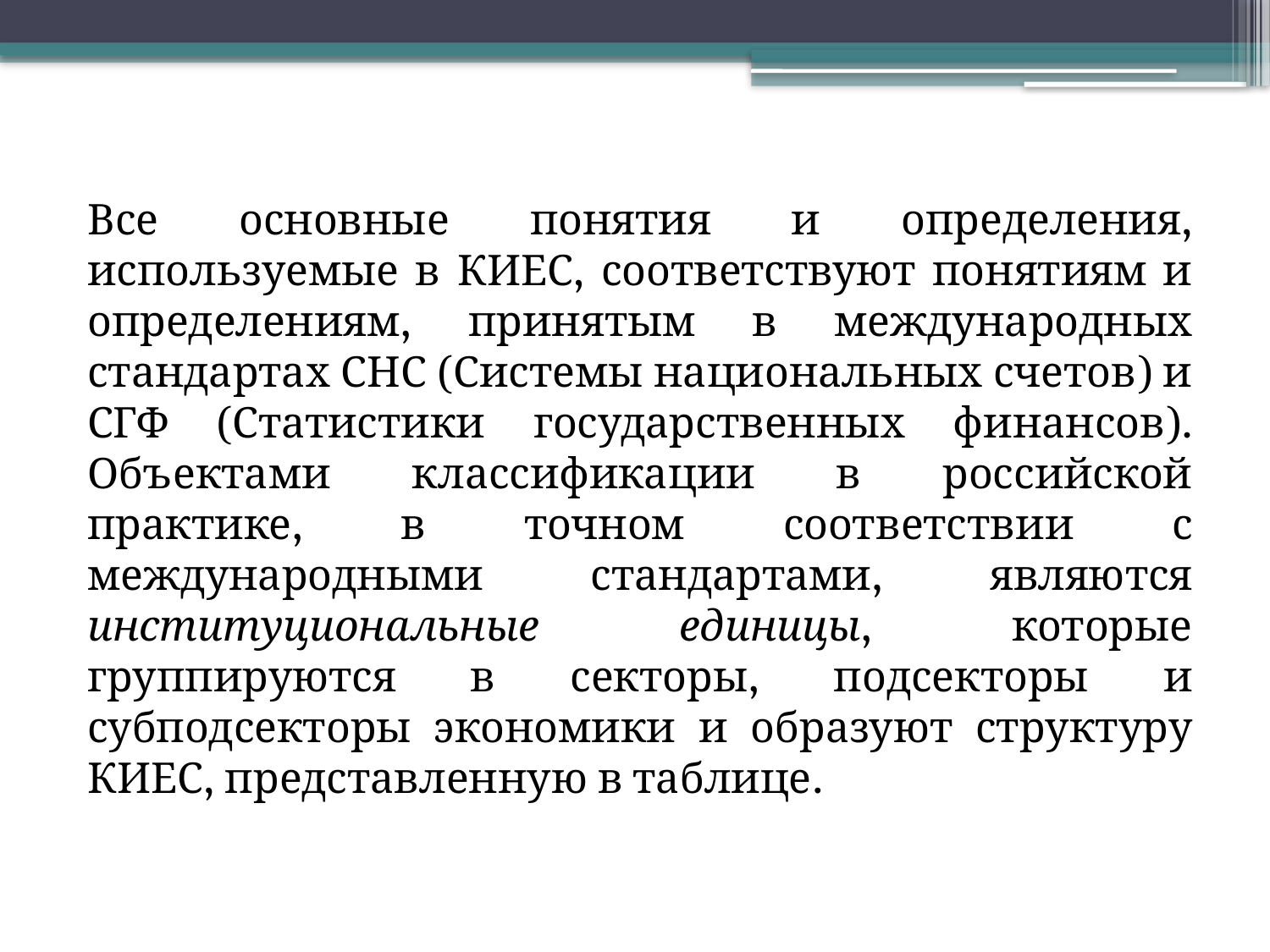

Все основные понятия и определения, используемые в КИЕС, соответствуют понятиям и определениям, принятым в международных стандартах СНС (Системы национальных счетов) и СГФ (Статистики государственных финансов). Объектами классификации в российской практике, в точном соответствии с международными стандартами, являются институциональные единицы, которые группируются в секторы, подсекторы и субподсекторы экономики и образуют структуру КИЕС, представленную в таблице.